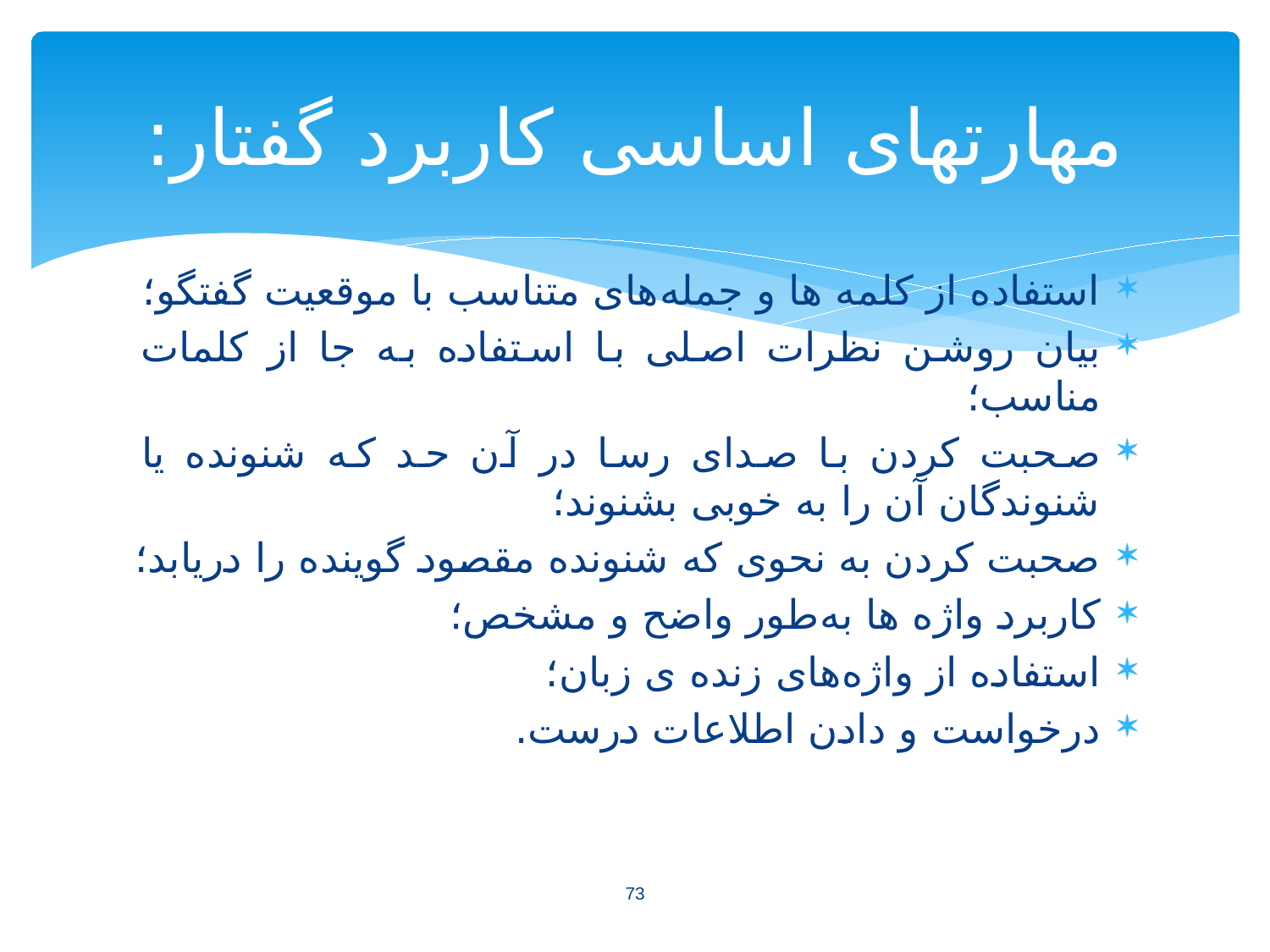

# مهارتهای اساسی کاربرد گفتار:
استفاده از کلمه ها و جمله‌های متناسب با موقعیت گفتگو؛
بیان روشن نظرات اصلی با استفاده به جا از کلمات مناسب؛
صحبت کردن با صدای رسا در آن حد که شنونده یا شنوندگان آن را به خوبی بشنوند؛
صحبت کردن به نحوی که شنونده مقصود گوینده را دریابد؛
کاربرد واژه ها به‌طور واضح و مشخص؛
استفاده از واژه‌های زنده ی زبان؛
درخواست و دادن اطلاعات درست.

73